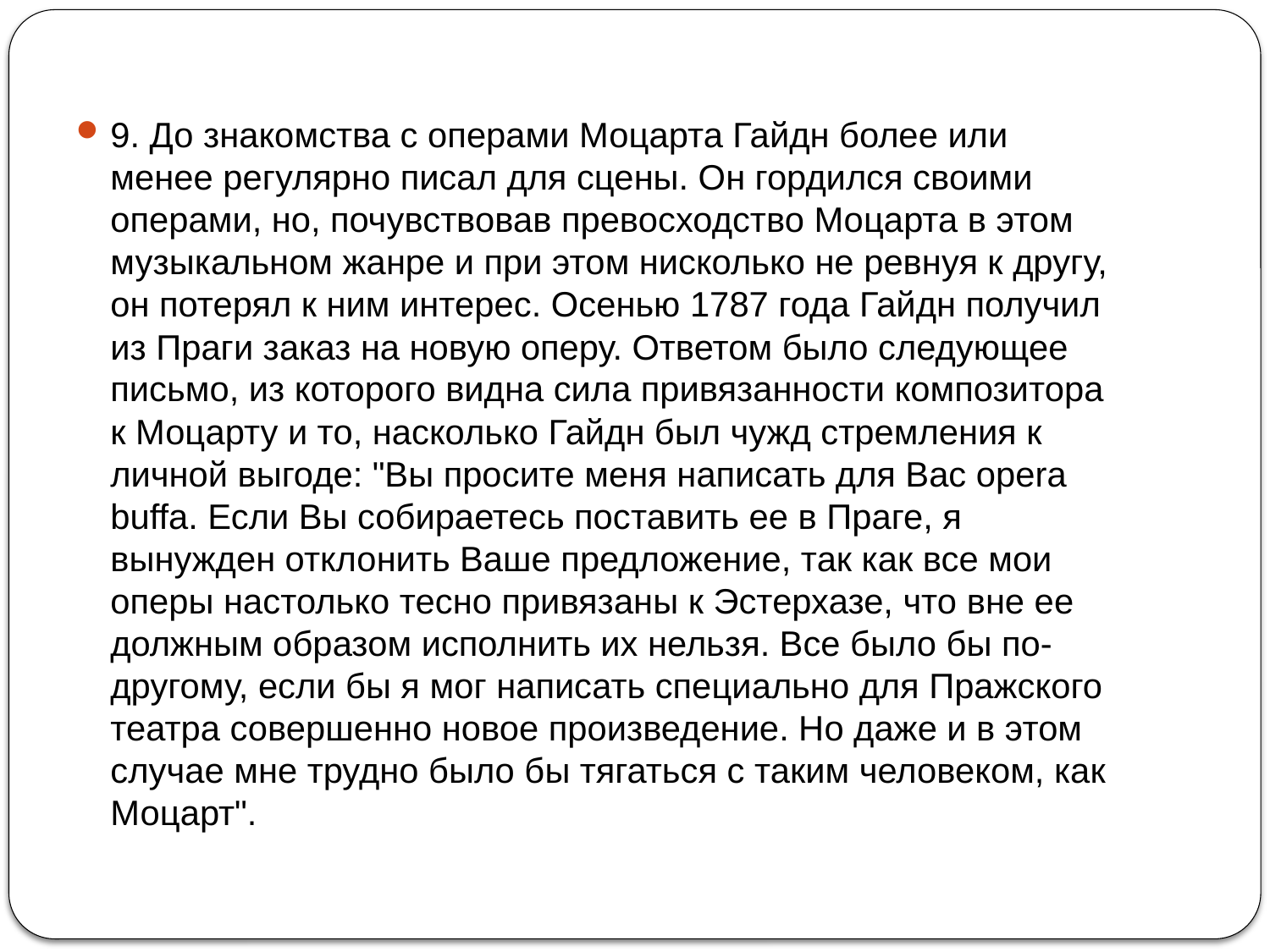

9. До знакомства с операми Моцарта Гайдн более или менее регулярно писал для сцены. Он гордился своими операми, но, почувствовав превосходство Моцарта в этом музыкальном жанре и при этом нисколько не ревнуя к другу, он потерял к ним интерес. Осенью 1787 года Гайдн получил из Праги заказ на новую оперу. Ответом было следующее письмо, из которого видна сила привязанности композитора к Моцарту и то, насколько Гайдн был чужд стремления к личной выгоде: "Вы просите меня написать для Вас opera buffa. Если Вы собираетесь поставить ее в Праге, я вынужден отклонить Ваше предложение, так как все мои оперы настолько тесно привязаны к Эстерхазе, что вне ее должным образом исполнить их нельзя. Все было бы по-другому, если бы я мог написать специально для Пражского театра совершенно новое произведение. Но даже и в этом случае мне трудно было бы тягаться с таким человеком, как Моцарт".